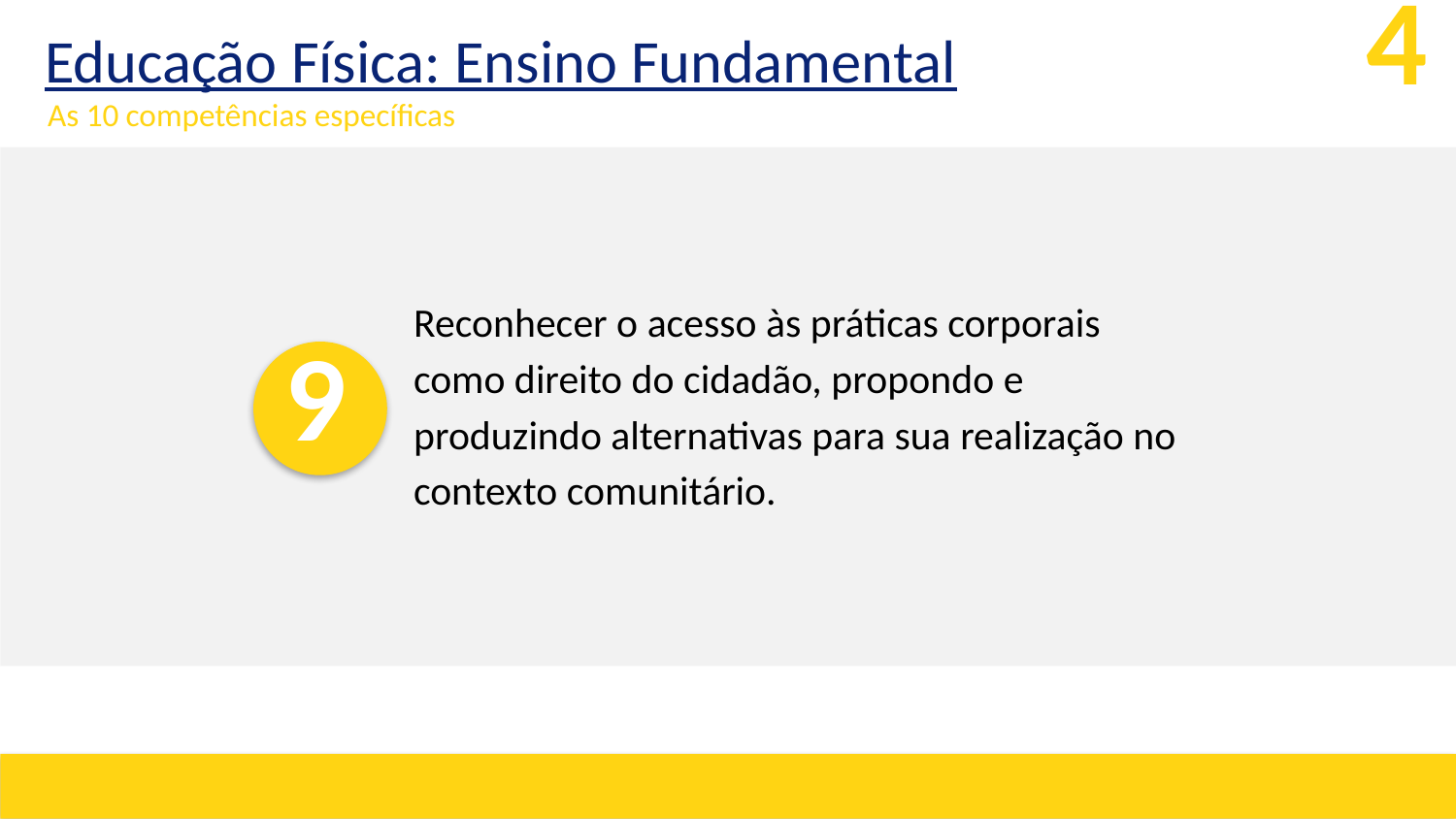

Educação Física: Ensino Fundamental
4
As 10 competências específicas

Reconhecer o acesso às práticas corporais como direito do cidadão, propondo e produzindo alternativas para sua realização no contexto comunitário.

9